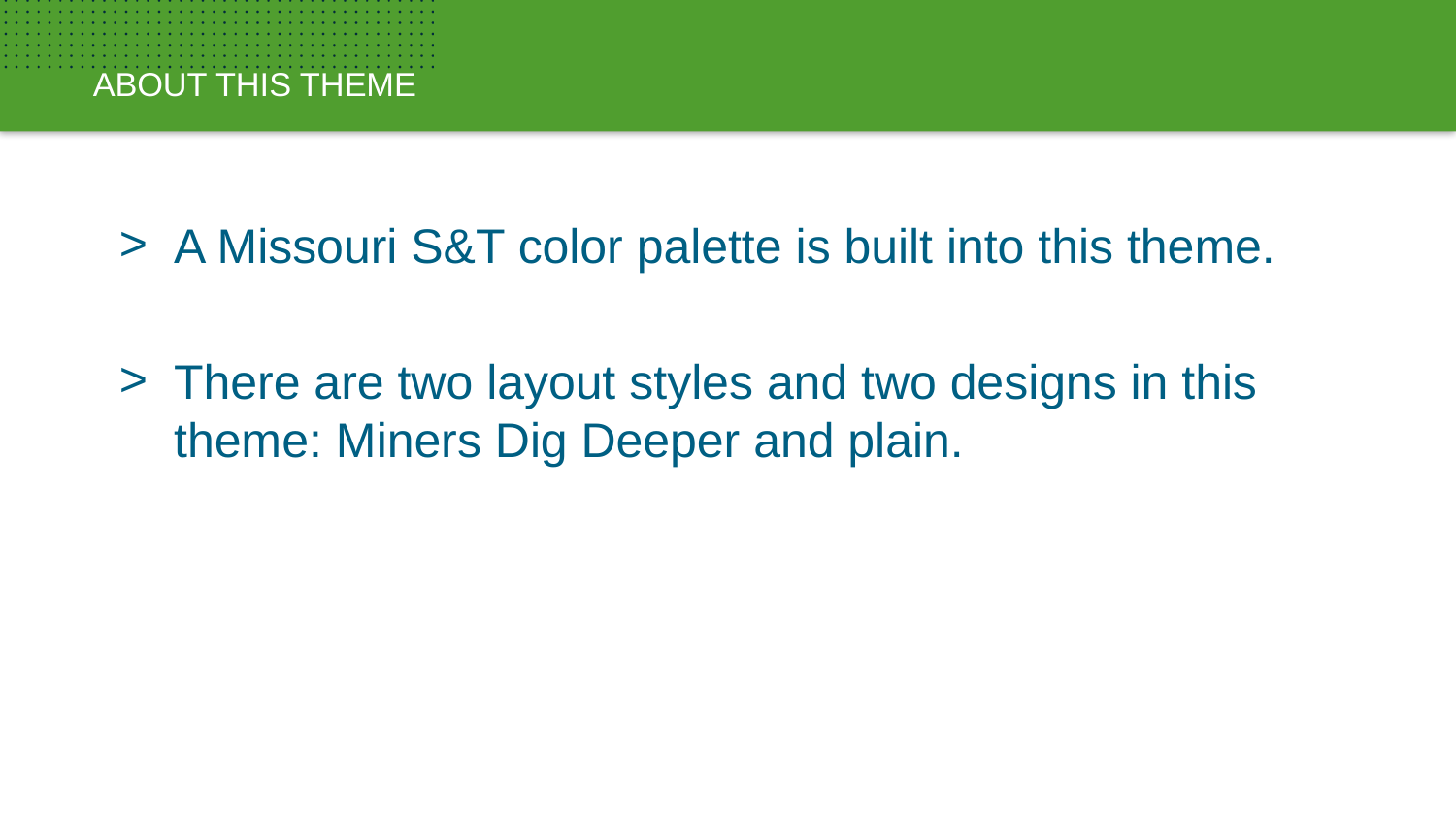

ABOUT THIS THEME
A Missouri S&T color palette is built into this theme.

There are two layout styles and two designs in this theme: Miners Dig Deeper and plain.